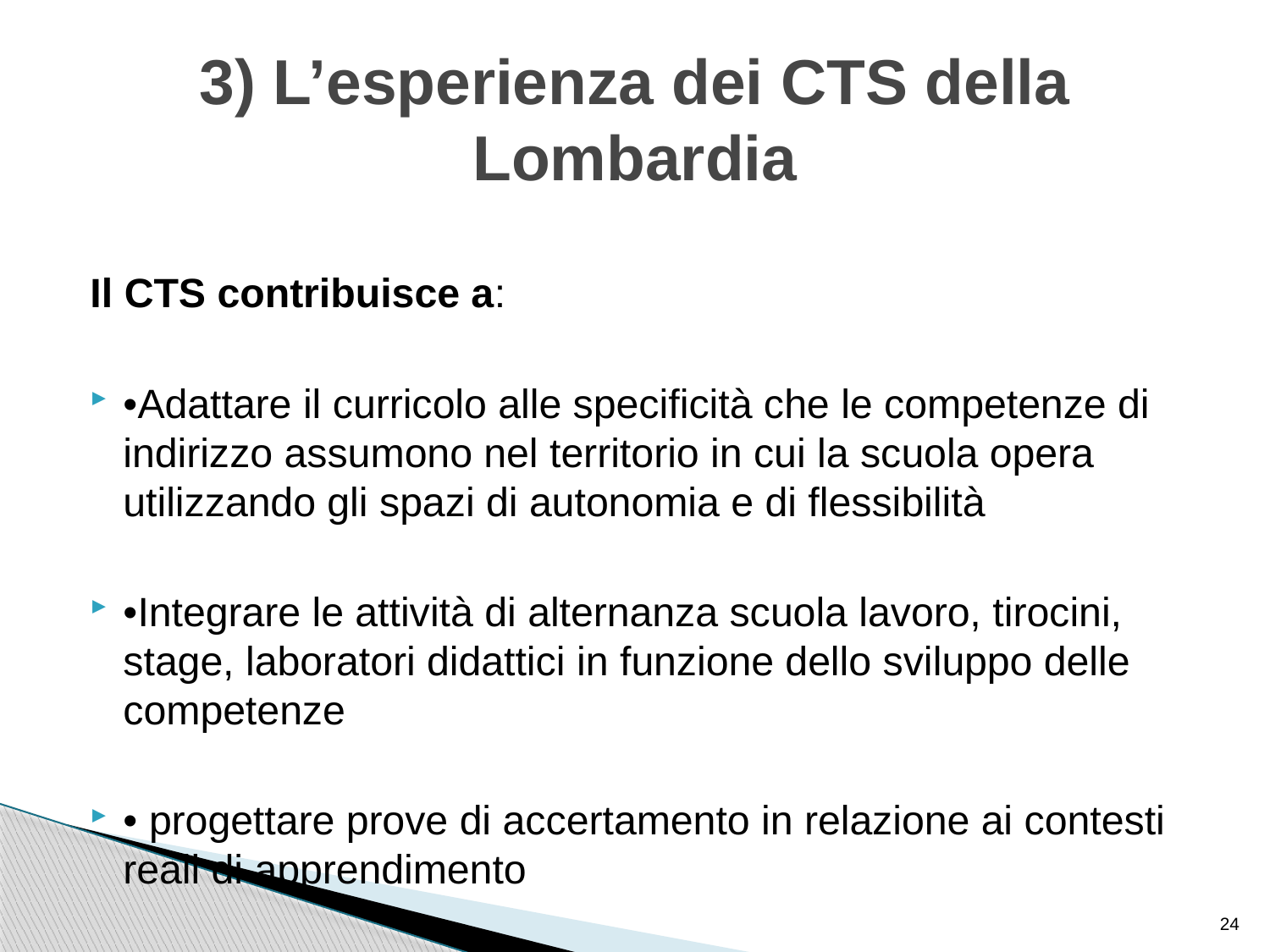

# 3) L’esperienza dei CTS della Lombardia

Il CTS contribuisce a:

•Adattare il curricolo alle specificità che le competenze di indirizzo assumono nel territorio in cui la scuola opera utilizzando gli spazi di autonomia e di flessibilità

•Integrare le attività di alternanza scuola lavoro, tirocini, stage, laboratori didattici in funzione dello sviluppo delle competenze

• progettare prove di accertamento in relazione ai contesti reali di apprendimento
24